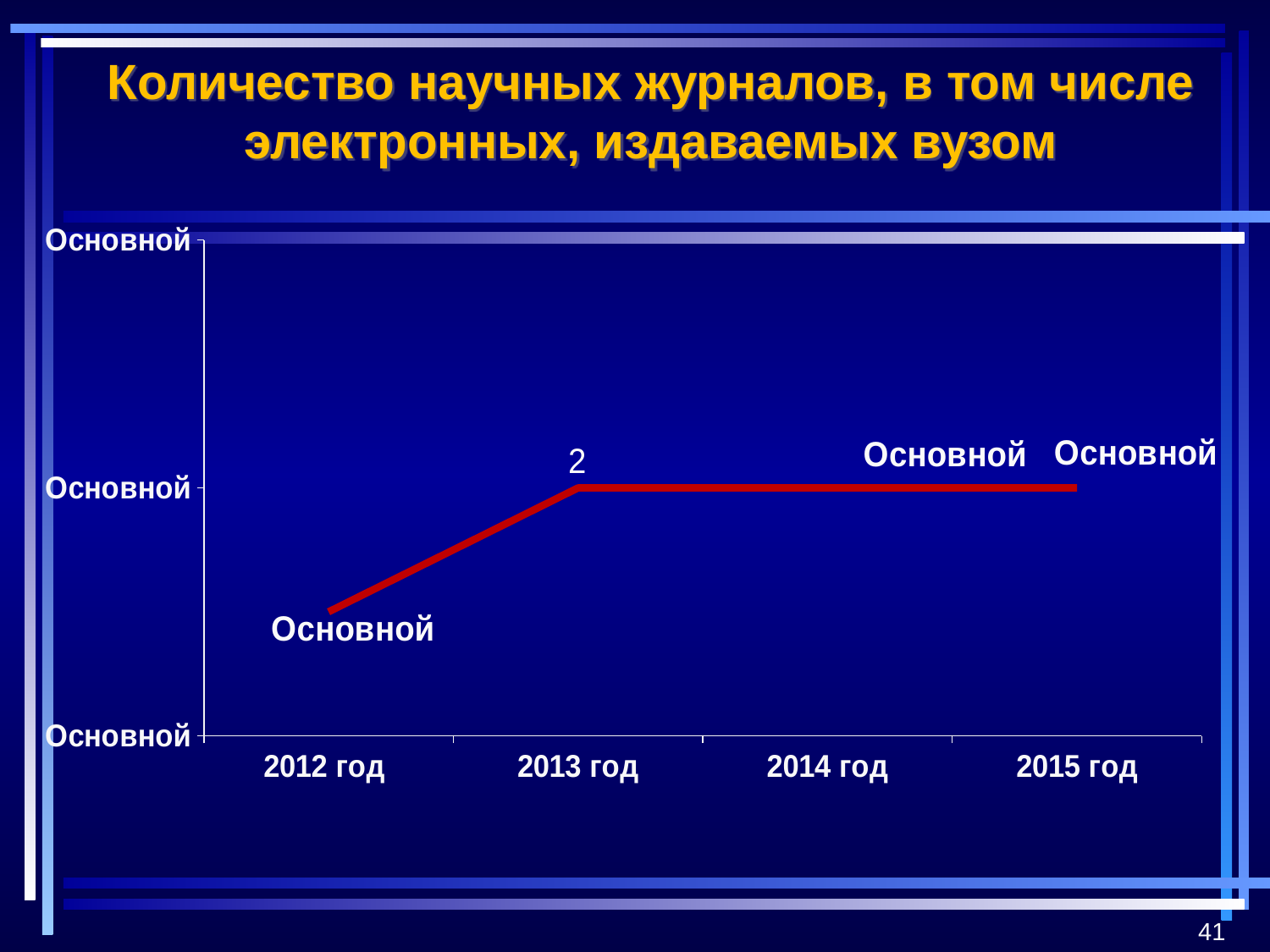

Количество научных журналов, в том числе электронных, издаваемых вузом

### Chart

| Category | Ряд 1 | Ряд 2 | Ряд 3 |
|---|---|---|---|
| 2012 год  | 1.0 | None | None |
| 2013 год | 2.0 | None | None |
| 2014 год | 2.0 | None | None |
| 2015 год | 2.0 | None | None |
41